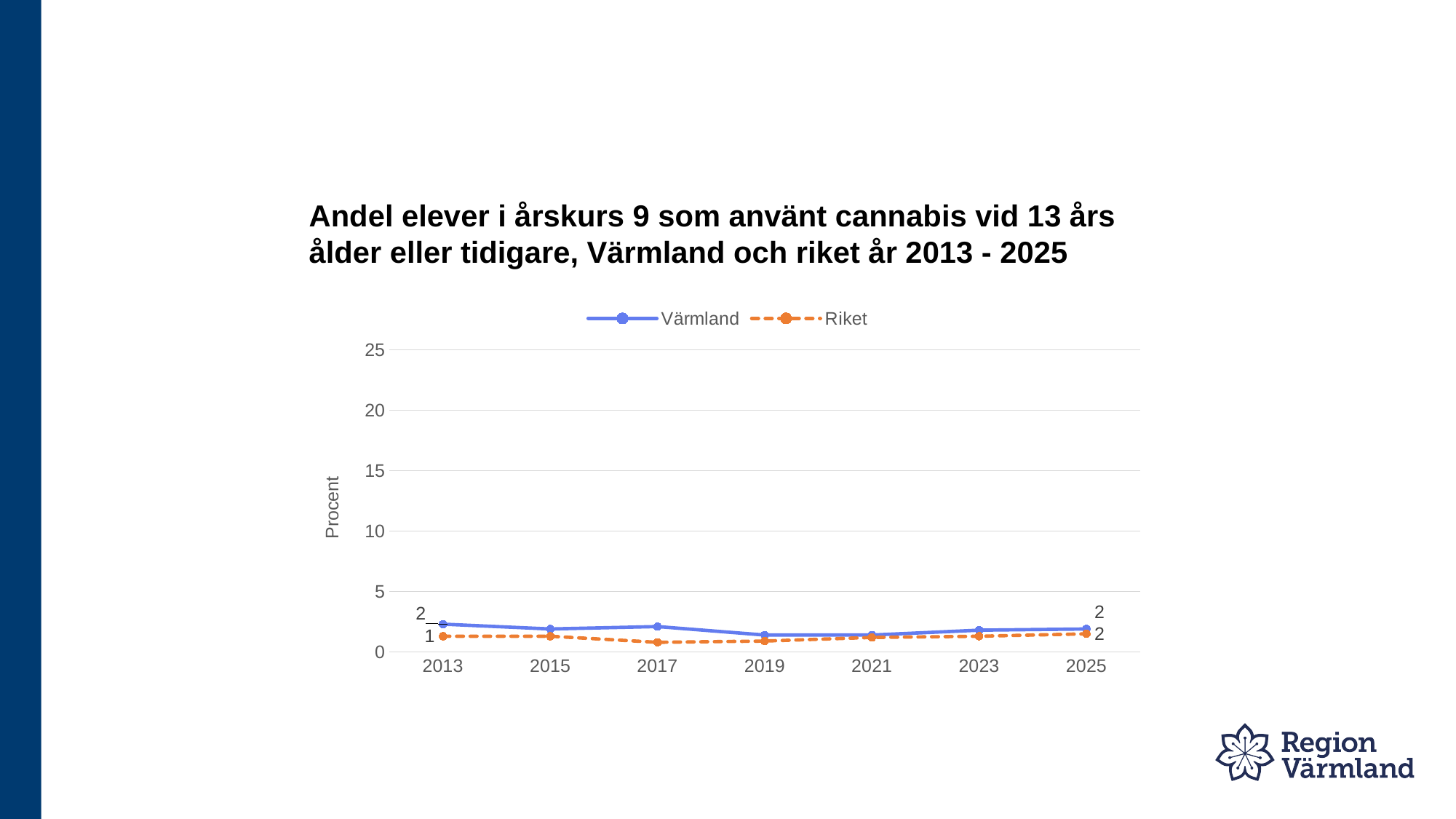

# Andel elever i årskurs 9 som använt cannabis vid 13 års ålder eller tidigare, Värmland och riket år 2013 - 2025

### Chart

| Category | Värmland | Riket |
|---|---|---|
| 2013 | 2.3 | 1.3 |
| 2015 | 1.9 | 1.3 |
| 2017 | 2.1 | 0.8 |
| 2019 | 1.4 | 0.9 |
| 2021 | 1.4 | 1.2 |
| 2023 | 1.8 | 1.3 |
| 2025 | 1.9 | 1.5 |